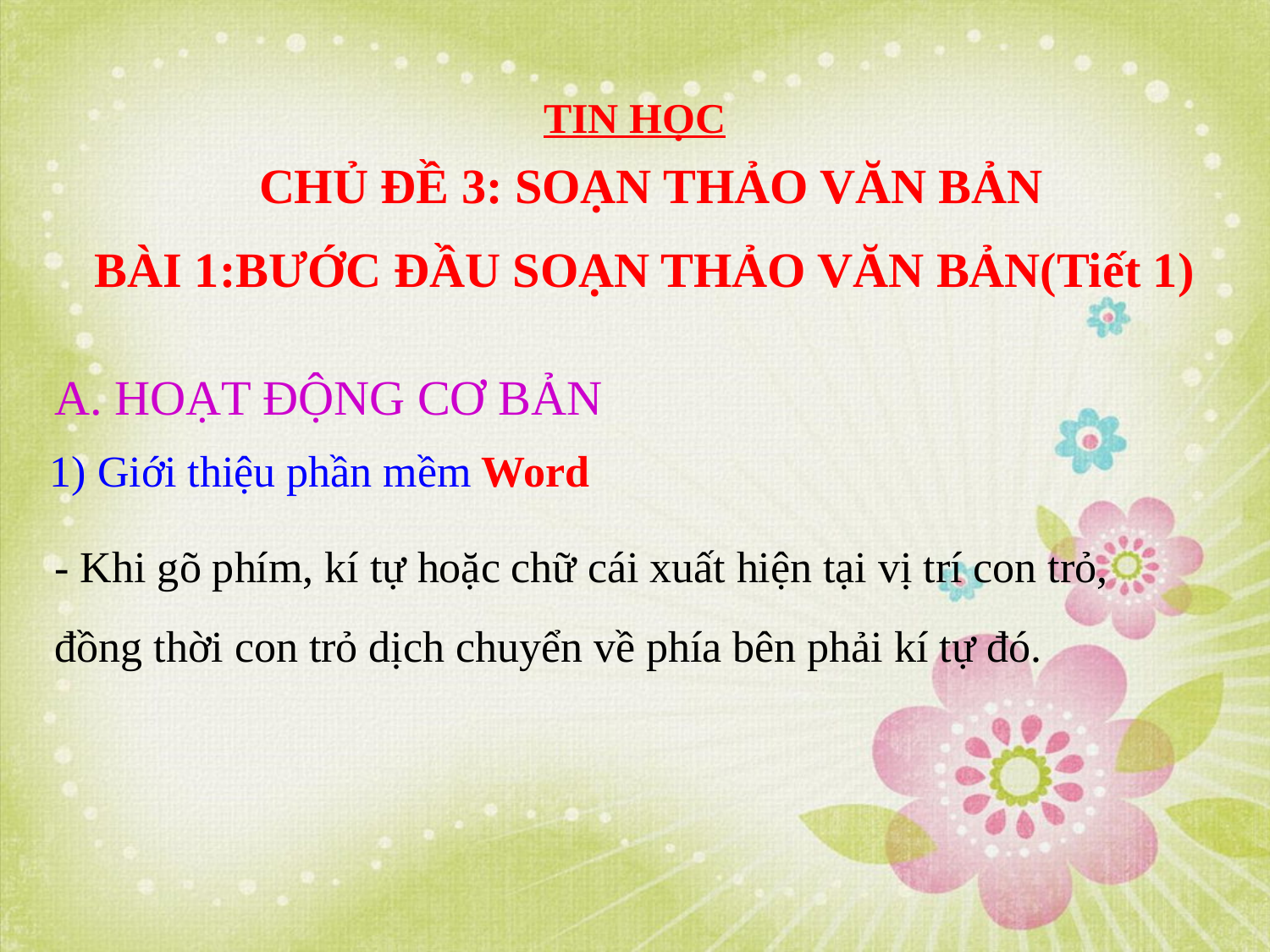

TIN HỌC
CHỦ ĐỀ 3: SOẠN THẢO VĂN BẢN
BÀI 1:BƯỚC ĐẦU SOẠN THẢO VĂN BẢN(Tiết 1)
A. HOẠT ĐỘNG CƠ BẢN
1) Giới thiệu phần mềm Word
- Khi gõ phím, kí tự hoặc chữ cái xuất hiện tại vị trí con trỏ, đồng thời con trỏ dịch chuyển về phía bên phải kí tự đó.